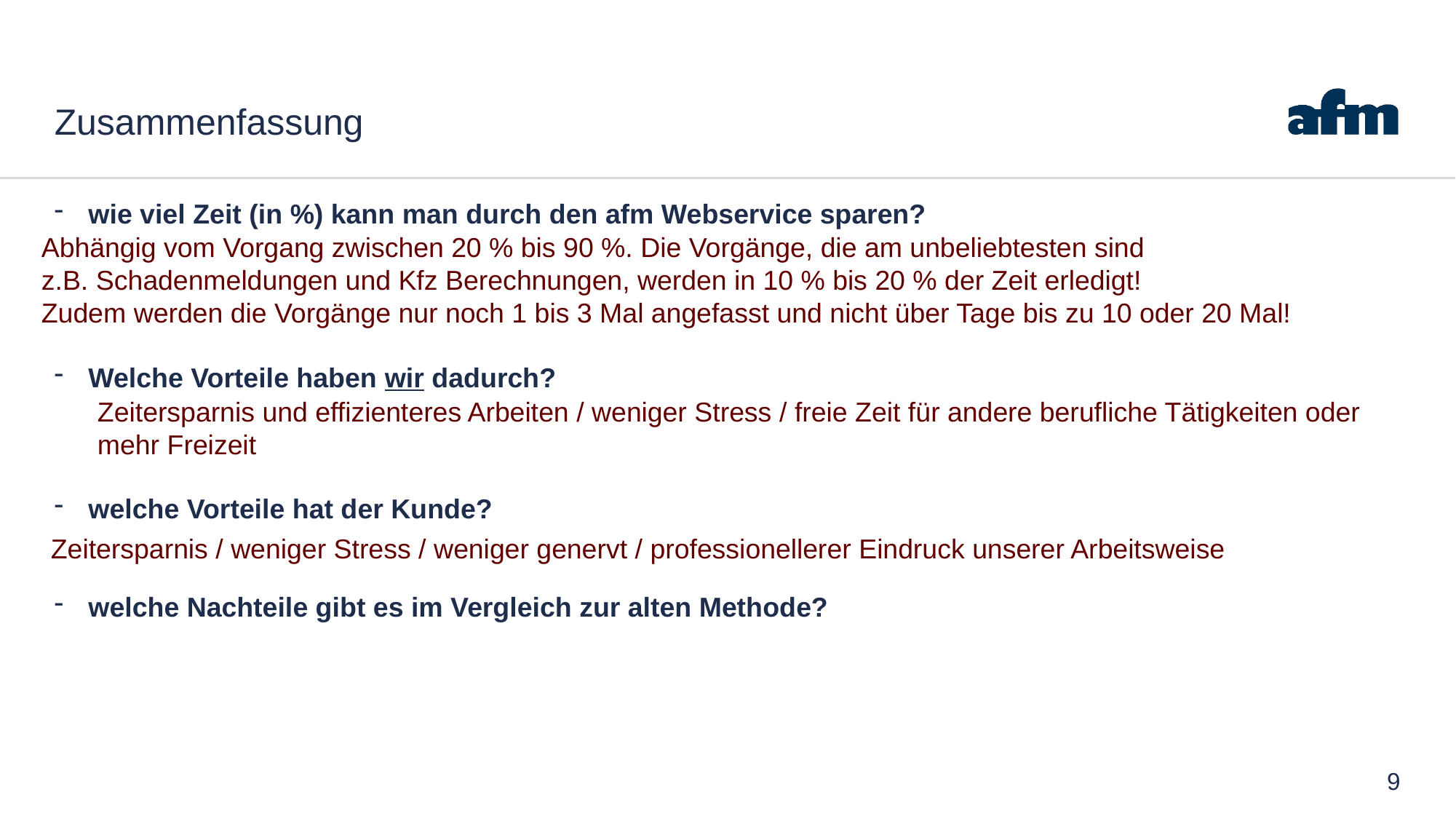

# Zusammenfassung
wie viel Zeit (in %) kann man durch den afm Webservice sparen?

Welche Vorteile haben wir dadurch?

welche Vorteile hat der Kunde?
welche Nachteile gibt es im Vergleich zur alten Methode?
Abhängig vom Vorgang zwischen 20 % bis 90 %. Die Vorgänge, die am unbeliebtesten sind
z.B. Schadenmeldungen und Kfz Berechnungen, werden in 10 % bis 20 % der Zeit erledigt!
Zudem werden die Vorgänge nur noch 1 bis 3 Mal angefasst und nicht über Tage bis zu 10 oder 20 Mal!

Zeitersparnis und effizienteres Arbeiten / weniger Stress / freie Zeit für andere berufliche Tätigkeiten oder
mehr Freizeit
Zeitersparnis / weniger Stress / weniger genervt / professionellerer Eindruck unserer Arbeitsweise
9